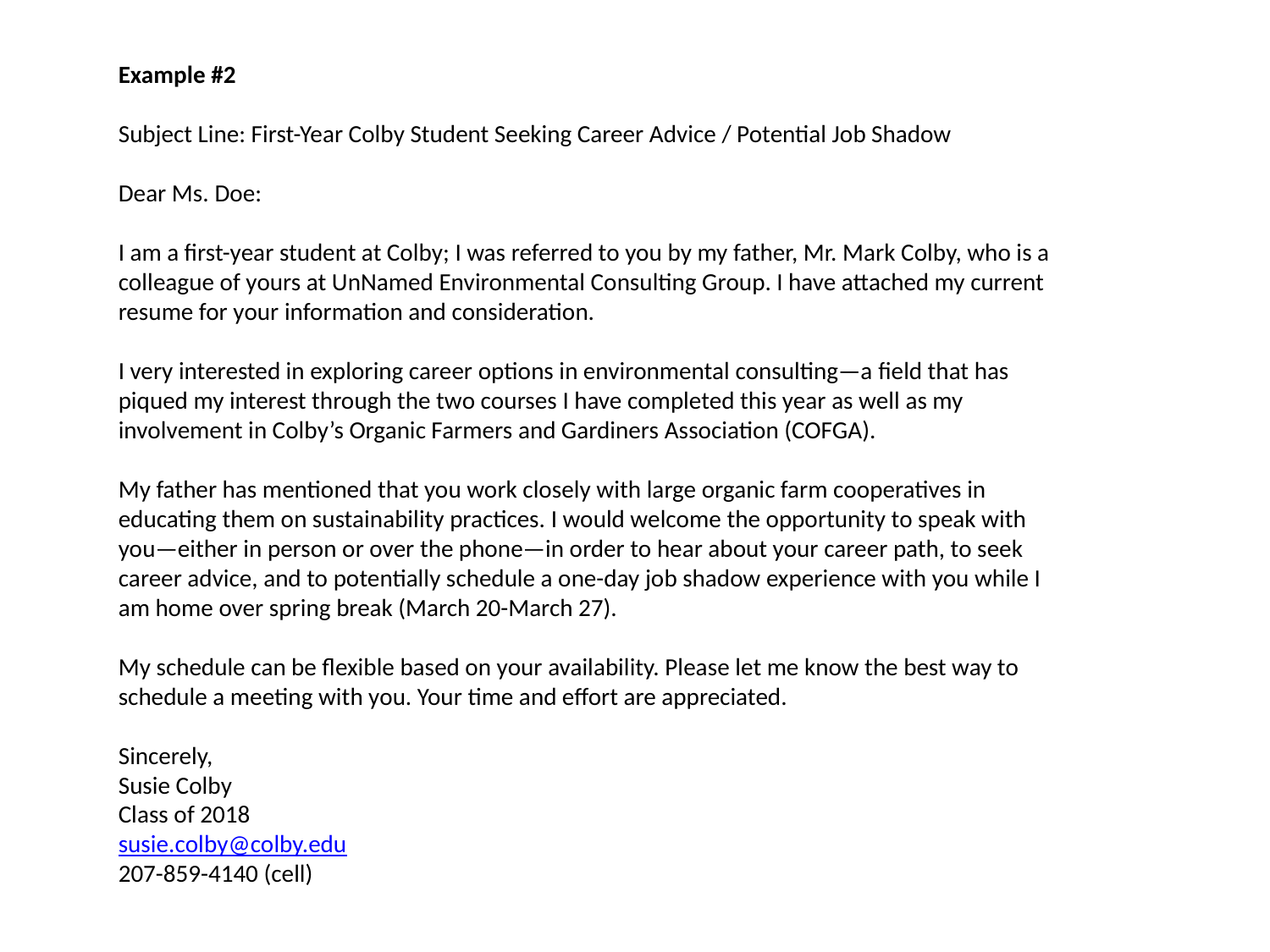

Example #2

Subject Line: First-Year Colby Student Seeking Career Advice / Potential Job Shadow

Dear Ms. Doe:

I am a first-year student at Colby; I was referred to you by my father, Mr. Mark Colby, who is a colleague of yours at UnNamed Environmental Consulting Group. I have attached my current resume for your information and consideration.

I very interested in exploring career options in environmental consulting—a field that has piqued my interest through the two courses I have completed this year as well as my involvement in Colby’s Organic Farmers and Gardiners Association (COFGA).

My father has mentioned that you work closely with large organic farm cooperatives in educating them on sustainability practices. I would welcome the opportunity to speak with you—either in person or over the phone—in order to hear about your career path, to seek career advice, and to potentially schedule a one-day job shadow experience with you while I am home over spring break (March 20-March 27).

My schedule can be flexible based on your availability. Please let me know the best way to schedule a meeting with you. Your time and effort are appreciated.

Sincerely,
Susie Colby
Class of 2018
susie.colby@colby.edu
207-859-4140 (cell)